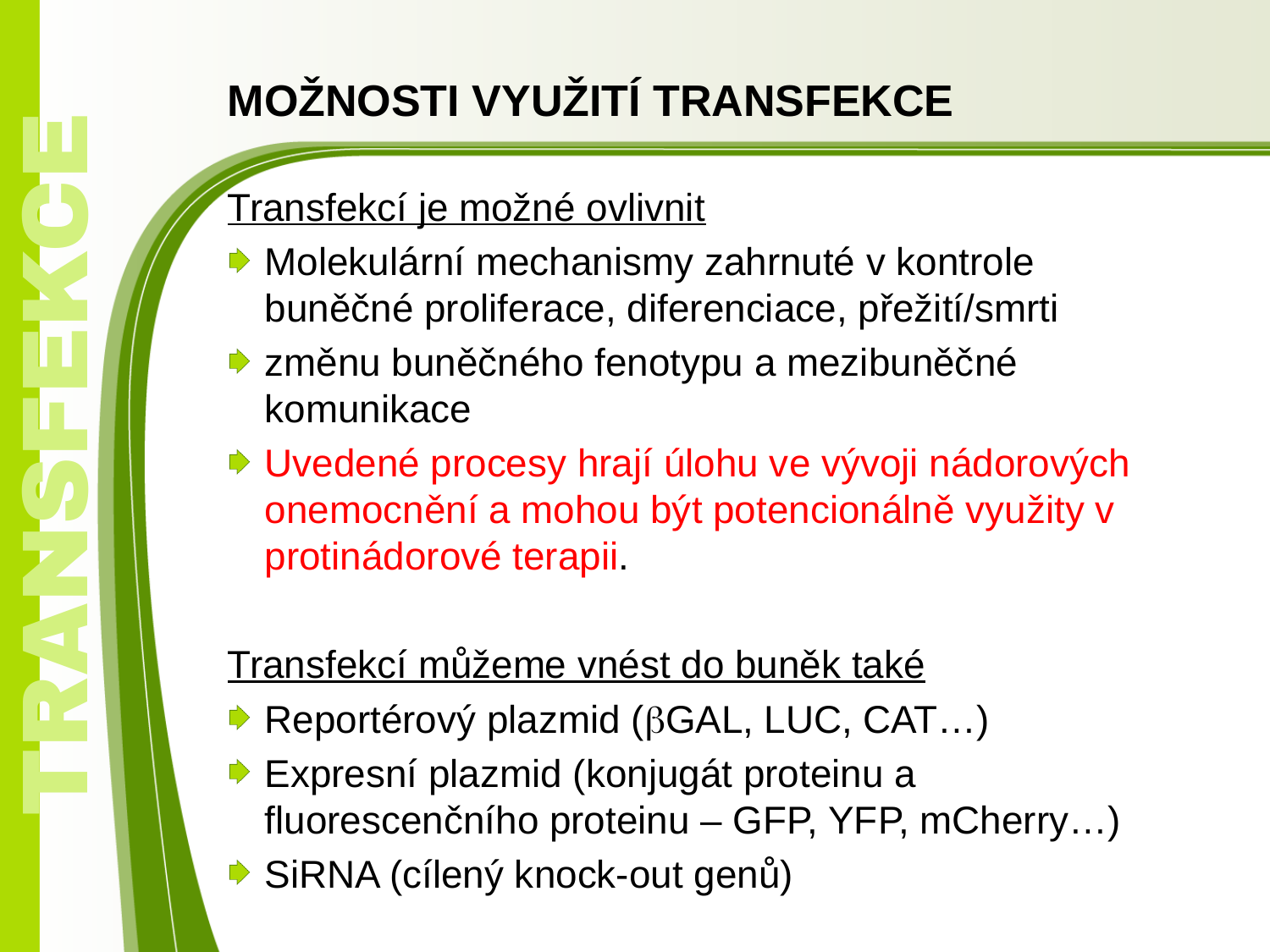

# MOŽNOSTI VYUŽITÍ TRANSFEKCE
Transfekcí je možné ovlivnit
Molekulární mechanismy zahrnuté v kontrole buněčné proliferace, diferenciace, přežití/smrti
změnu buněčného fenotypu a mezibuněčné komunikace
Uvedené procesy hrají úlohu ve vývoji nádorových onemocnění a mohou být potencionálně využity v protinádorové terapii.

Transfekcí můžeme vnést do buněk také
Reportérový plazmid (βGAL, LUC, CAT…)
Expresní plazmid (konjugát proteinu a fluorescenčního proteinu – GFP, YFP, mCherry…)
SiRNA (cílený knock-out genů)